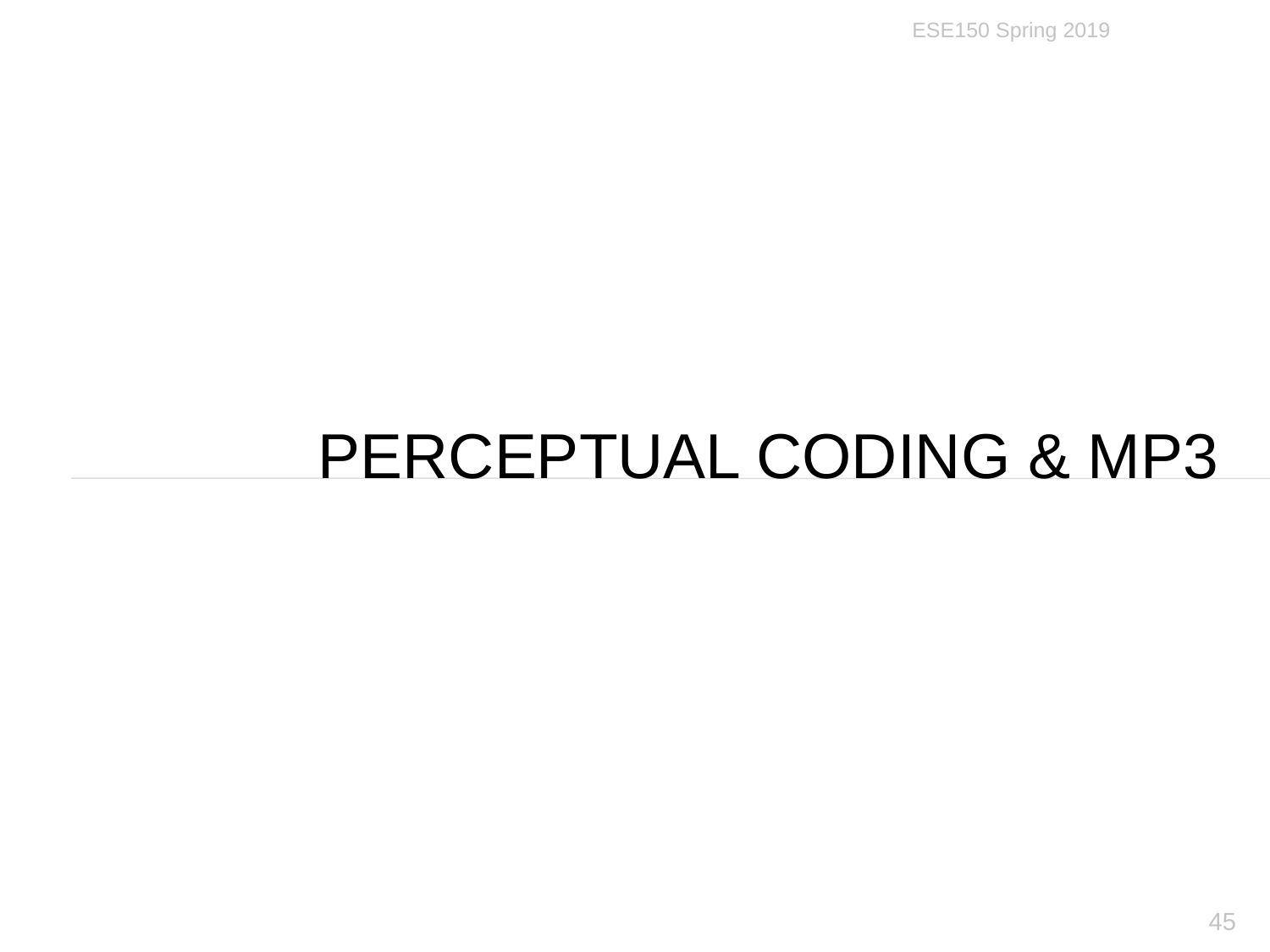

ESE150 Spring 2019

# PERCEPTUAL CODING & MP3
45